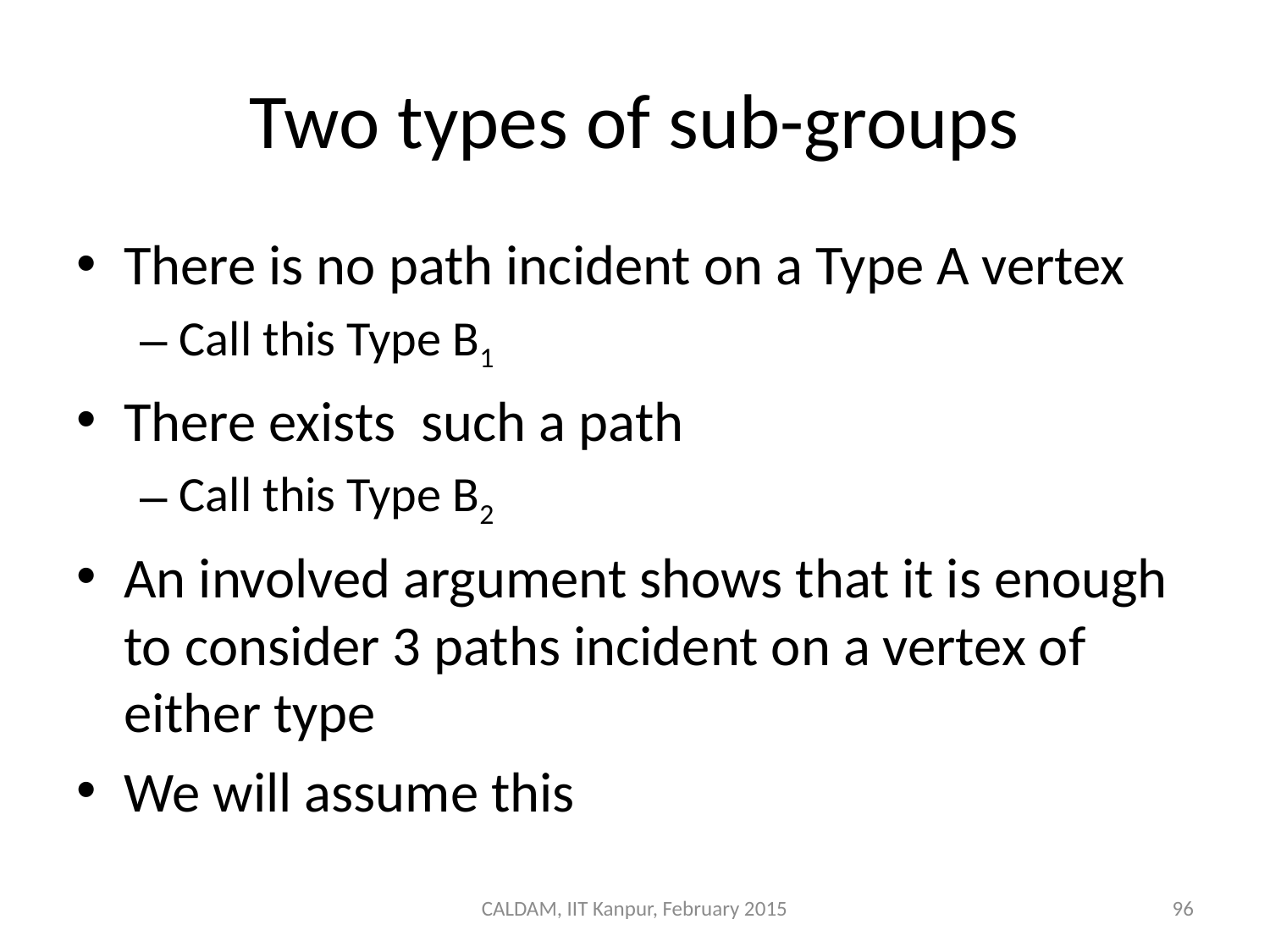

# Two types of sub-groups
There is no path incident on a Type A vertex
Call this Type B1
There exists  such a path
Call this Type B2
An involved argument shows that it is enough to consider 3 paths incident on a vertex of either type
We will assume this

CALDAM, IIT Kanpur, February 2015
96